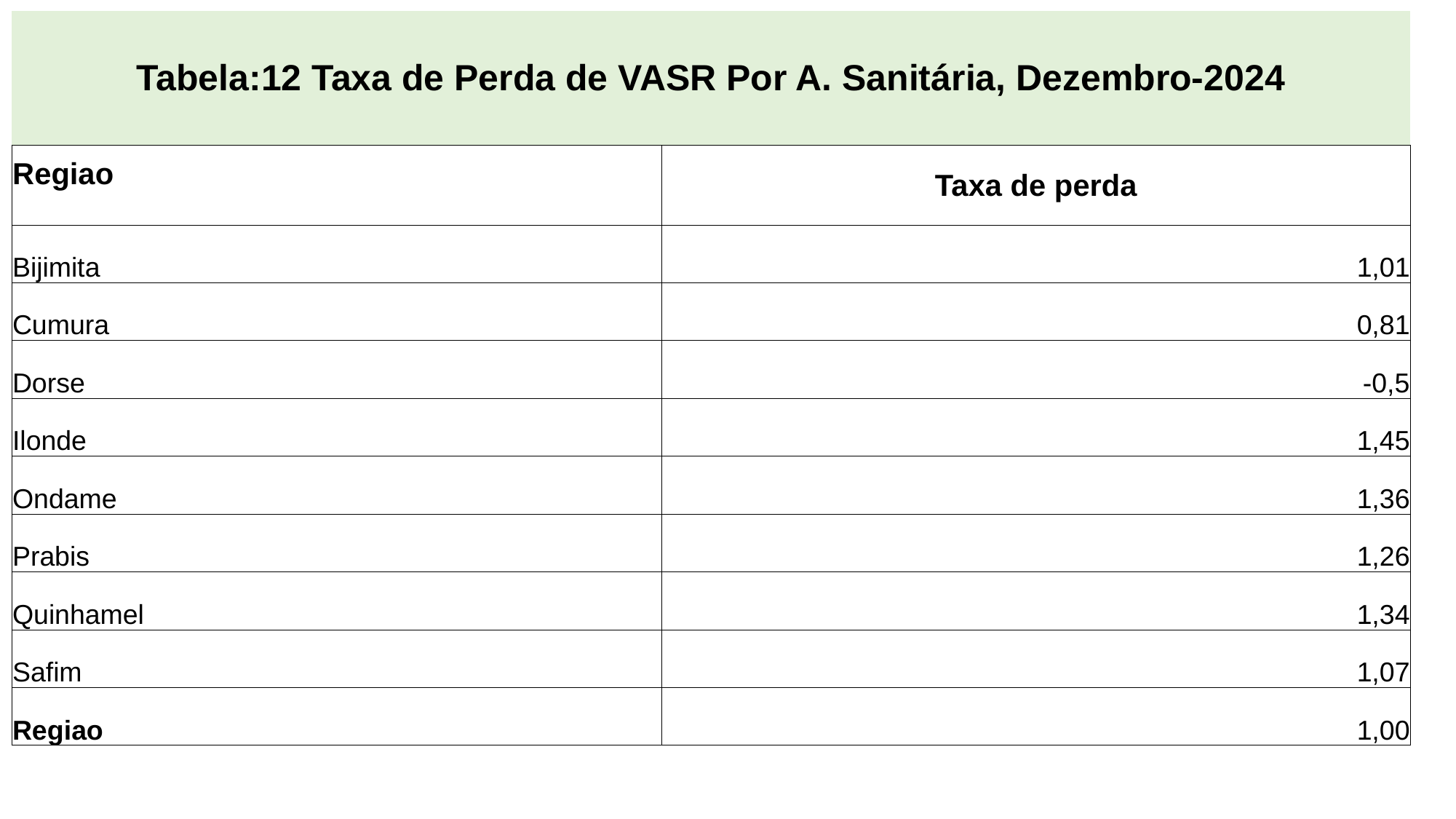

| Tabela:12 Taxa de Perda de VASR Por A. Sanitária, Dezembro-2024 |  |
| --- | --- |
| Regiao | Taxa de perda |
| Bijimita | 1,01 |
| Cumura | 0,81 |
| Dorse | -0,5 |
| Ilonde | 1,45 |
| Ondame | 1,36 |
| Prabis | 1,26 |
| Quinhamel | 1,34 |
| Safim | 1,07 |
| Regiao | 1,00 |